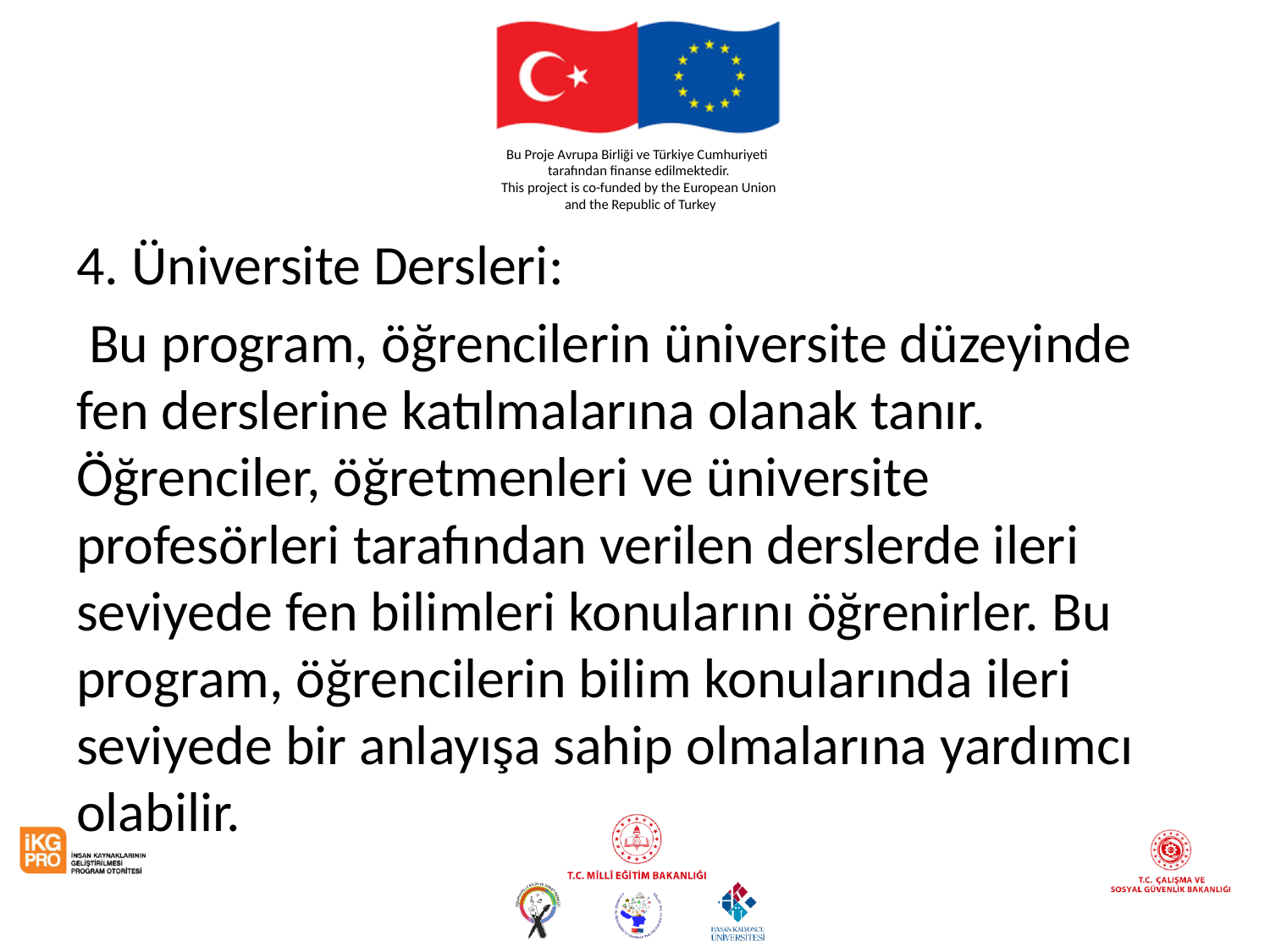

#
4. Üniversite Dersleri:
 Bu program, öğrencilerin üniversite düzeyinde fen derslerine katılmalarına olanak tanır. Öğrenciler, öğretmenleri ve üniversite profesörleri tarafından verilen derslerde ileri seviyede fen bilimleri konularını öğrenirler. Bu program, öğrencilerin bilim konularında ileri seviyede bir anlayışa sahip olmalarına yardımcı olabilir.